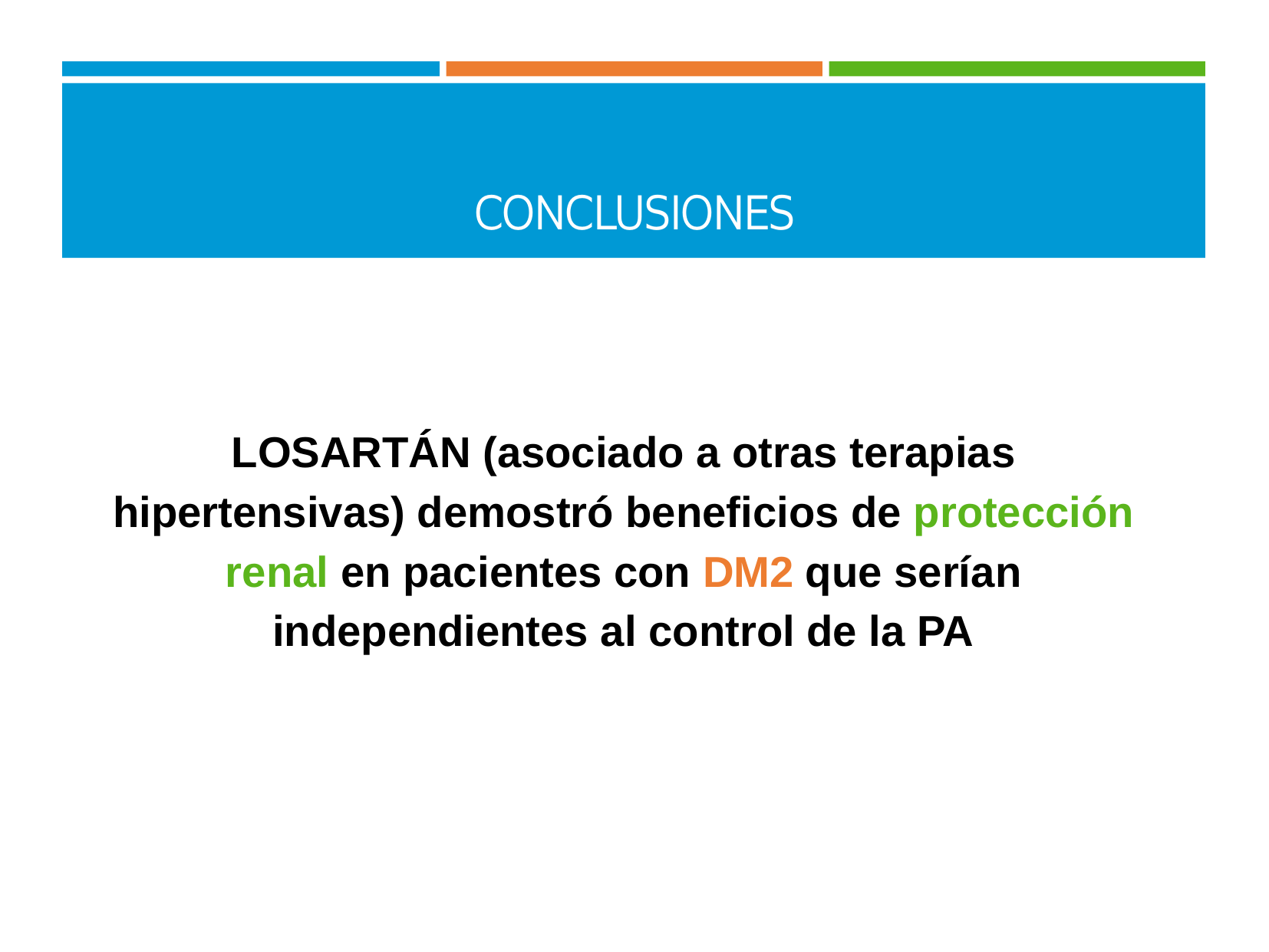

# CONCLUSIONES
LOSARTÁN (asociado a otras terapias hipertensivas) demostró beneficios de protección renal en pacientes con DM2 que serían independientes al control de la PA